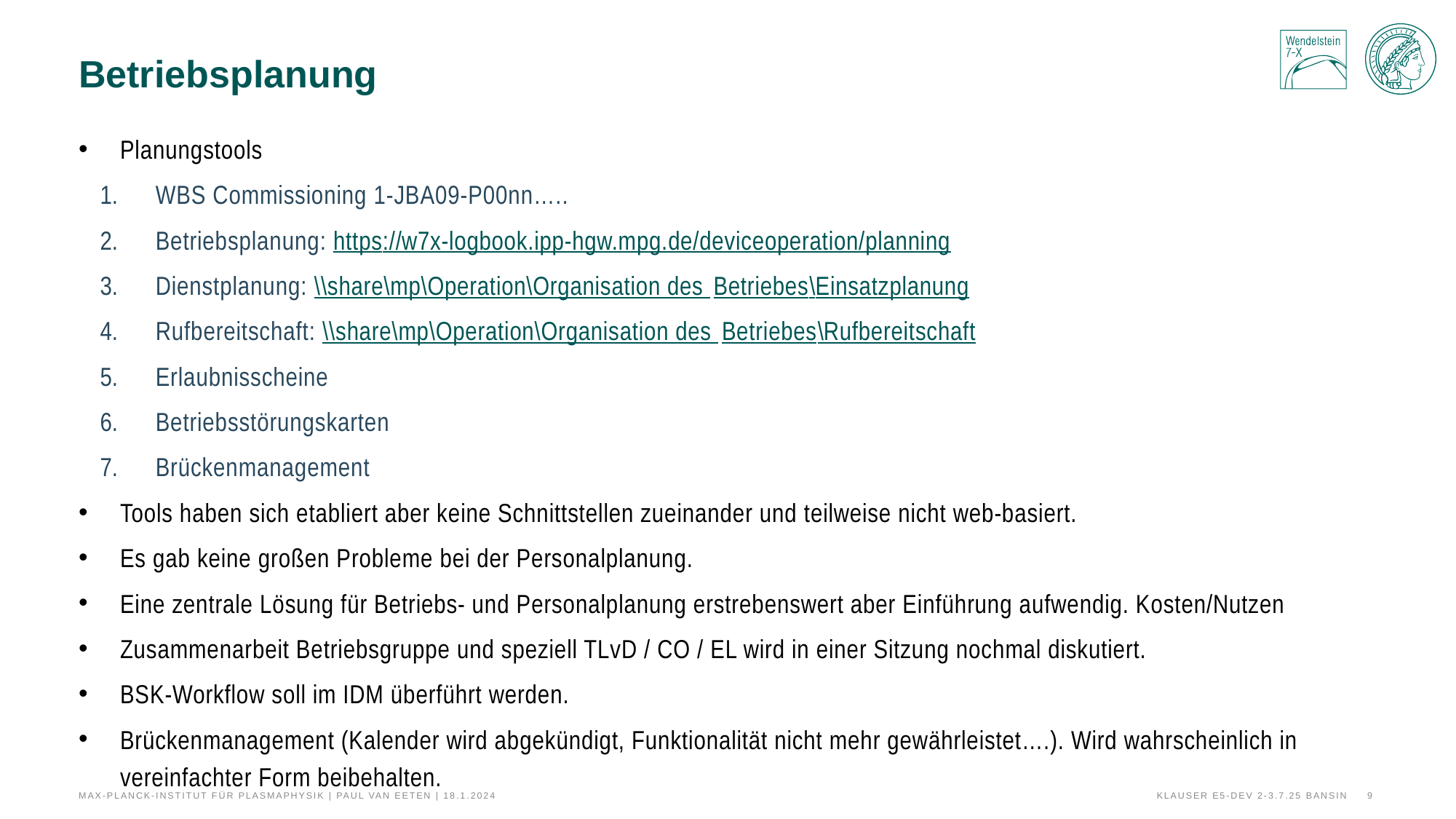

# Betriebsplanung
Planungstools
WBS Commissioning 1-JBA09-P00nn…..
Betriebsplanung: https://w7x-logbook.ipp-hgw.mpg.de/deviceoperation/planning
Dienstplanung: \\share\mp\Operation\Organisation des Betriebes\Einsatzplanung
Rufbereitschaft: \\share\mp\Operation\Organisation des Betriebes\Rufbereitschaft
Erlaubnisscheine
Betriebsstörungskarten
Brückenmanagement
Tools haben sich etabliert aber keine Schnittstellen zueinander und teilweise nicht web-basiert.
Es gab keine großen Probleme bei der Personalplanung.
Eine zentrale Lösung für Betriebs- und Personalplanung erstrebenswert aber Einführung aufwendig. Kosten/Nutzen
Zusammenarbeit Betriebsgruppe und speziell TLvD / CO / EL wird in einer Sitzung nochmal diskutiert.
BSK-Workflow soll im IDM überführt werden.
Brückenmanagement (Kalender wird abgekündigt, Funktionalität nicht mehr gewährleistet….). Wird wahrscheinlich in vereinfachter Form beibehalten.

Max-Planck-Institut für Plasmaphysik | Paul van Eeten | 18.1.2024
Klauser E5-Dev 2-3.7.25 Bansin
9